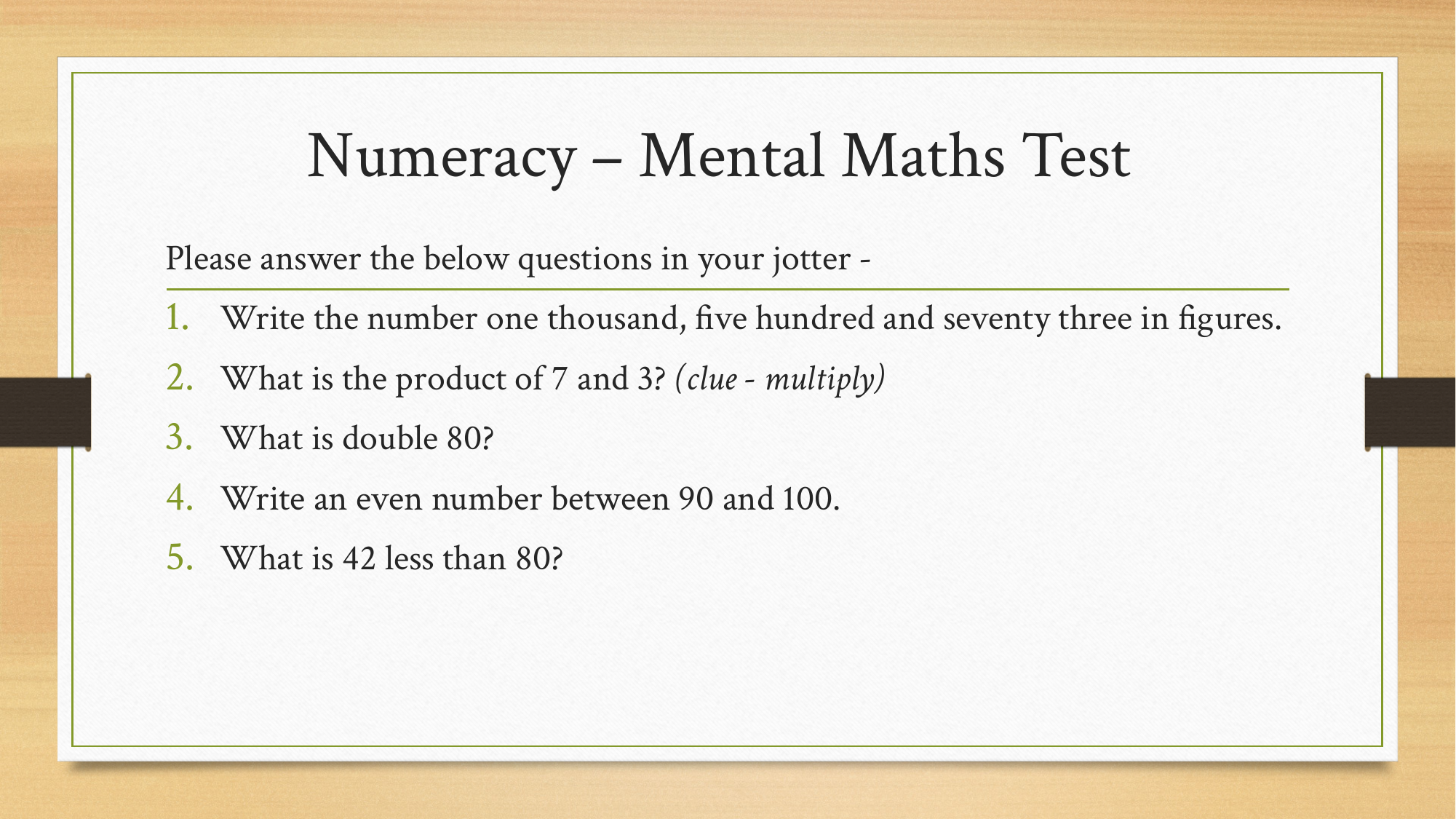

# Numeracy – Mental Maths Test
Please answer the below questions in your jotter -
Write the number one thousand, five hundred and seventy three in figures.
What is the product of 7 and 3? (clue - multiply)
What is double 80?
Write an even number between 90 and 100.
What is 42 less than 80?